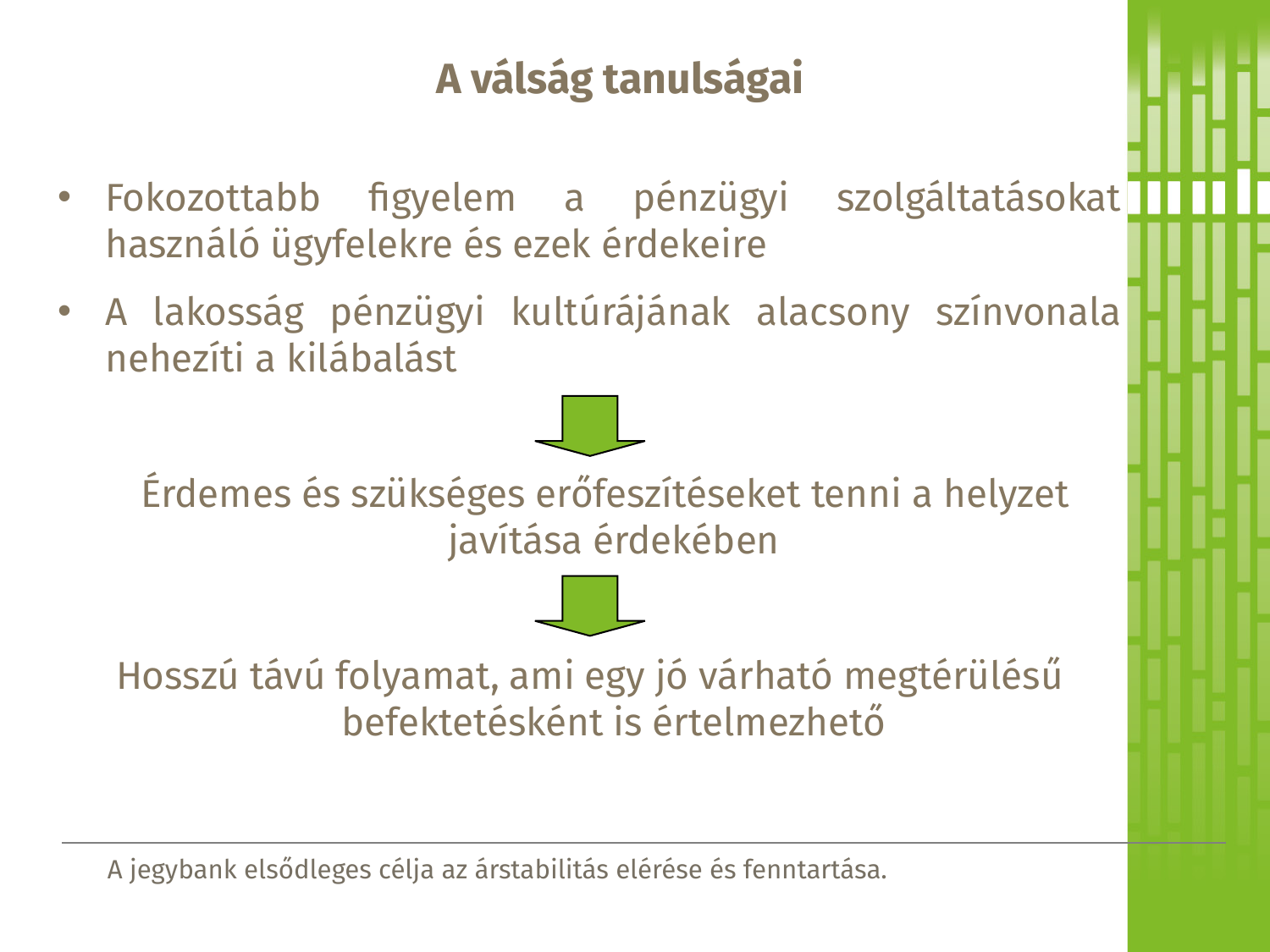

# A válság tanulságai
Fokozottabb figyelem a pénzügyi szolgáltatásokat használó ügyfelekre és ezek érdekeire
A lakosság pénzügyi kultúrájának alacsony színvonala nehezíti a kilábalást

   Érdemes és szükséges erőfeszítéseket tenni a helyzet javítása érdekében

Hosszú távú folyamat, ami egy jó várható megtérülésű befektetésként is értelmezhető